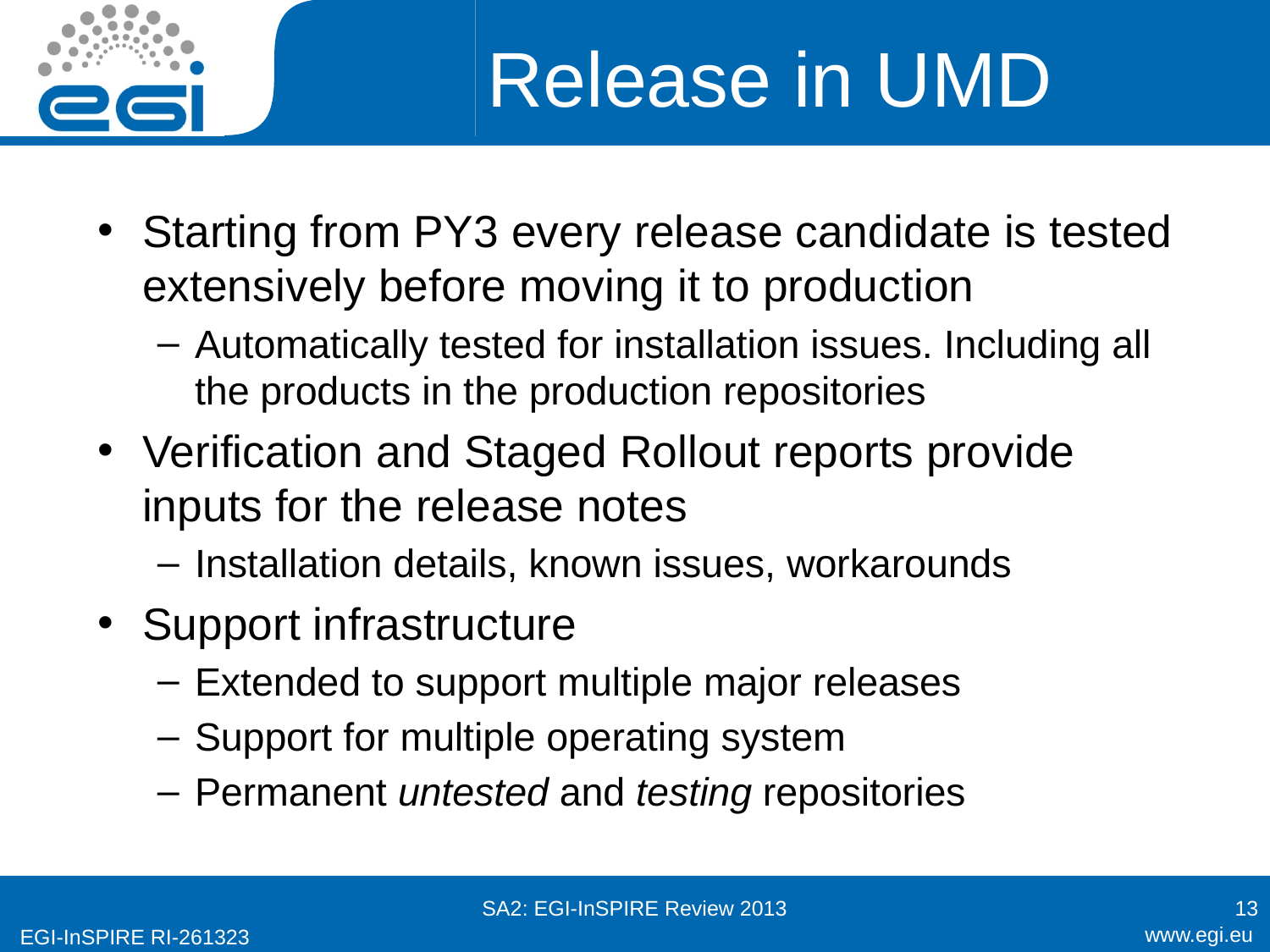

# Release in UMD
Starting from PY3 every release candidate is tested extensively before moving it to production
Automatically tested for installation issues. Including all the products in the production repositories
Verification and Staged Rollout reports provide inputs for the release notes
Installation details, known issues, workarounds
Support infrastructure
Extended to support multiple major releases
Support for multiple operating system
Permanent untested and testing repositories

SA2: EGI-InSPIRE Review 2013
13